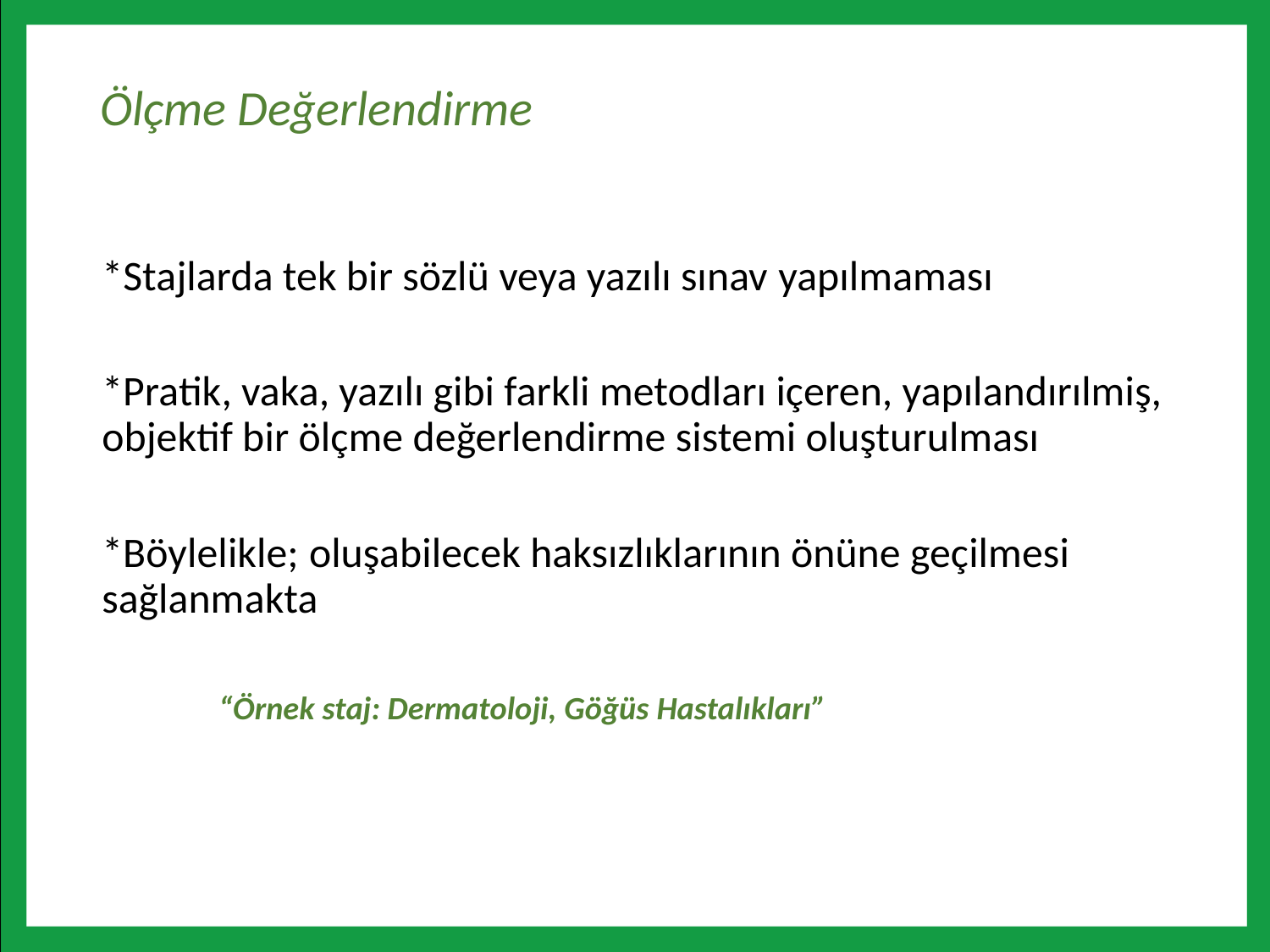

# Ölçme Değerlendirme
*Stajlarda tek bir sözlü veya yazılı sınav yapılmaması

*Pratik, vaka, yazılı gibi farkli metodları içeren, yapılandırılmiş, objektif bir ölçme değerlendirme sistemi oluşturulması

*Böylelikle; oluşabilecek haksızlıklarının önüne geçilmesi sağlanmakta

				“Örnek staj: Dermatoloji, Göğüs Hastalıkları”